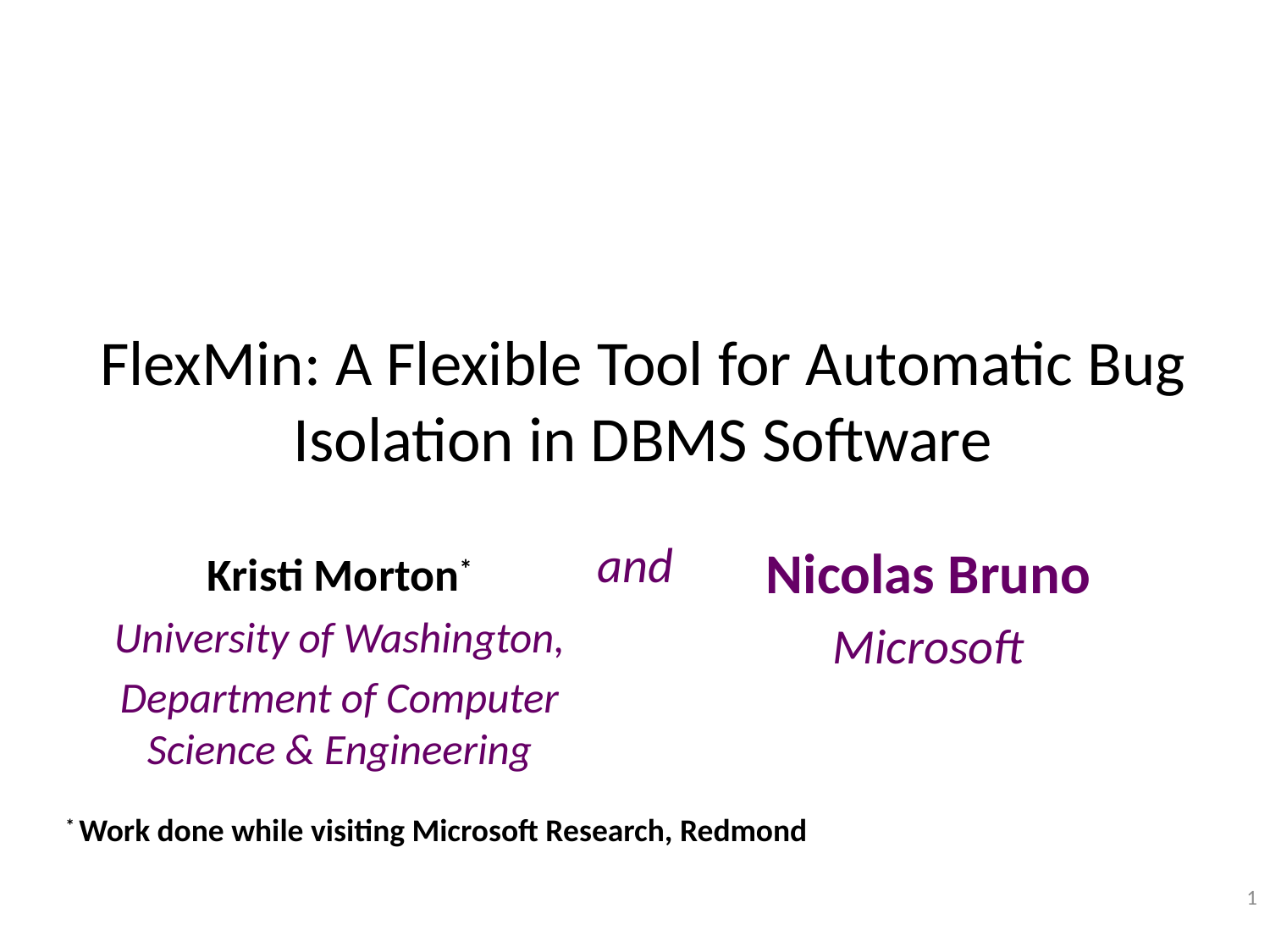

# FlexMin: A Flexible Tool for Automatic Bug Isolation in DBMS Software
and
Nicolas Bruno
Microsoft
Kristi Morton*
University of Washington,
Department of Computer Science & Engineering
* Work done while visiting Microsoft Research, Redmond
1